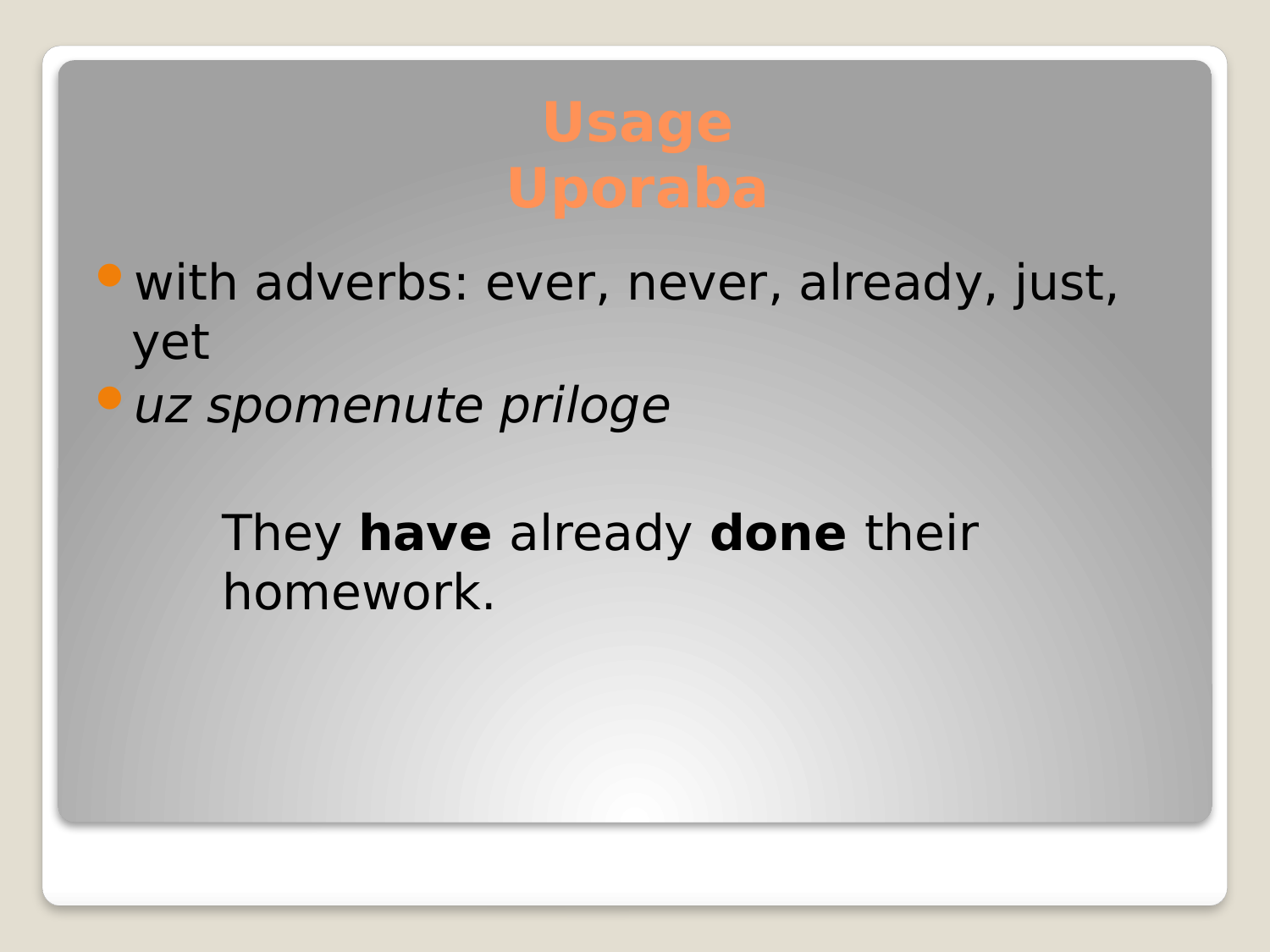

# Usage Uporaba
with adverbs: ever, never, already, just, yet
uz spomenute priloge

	They have already done their 		homework.